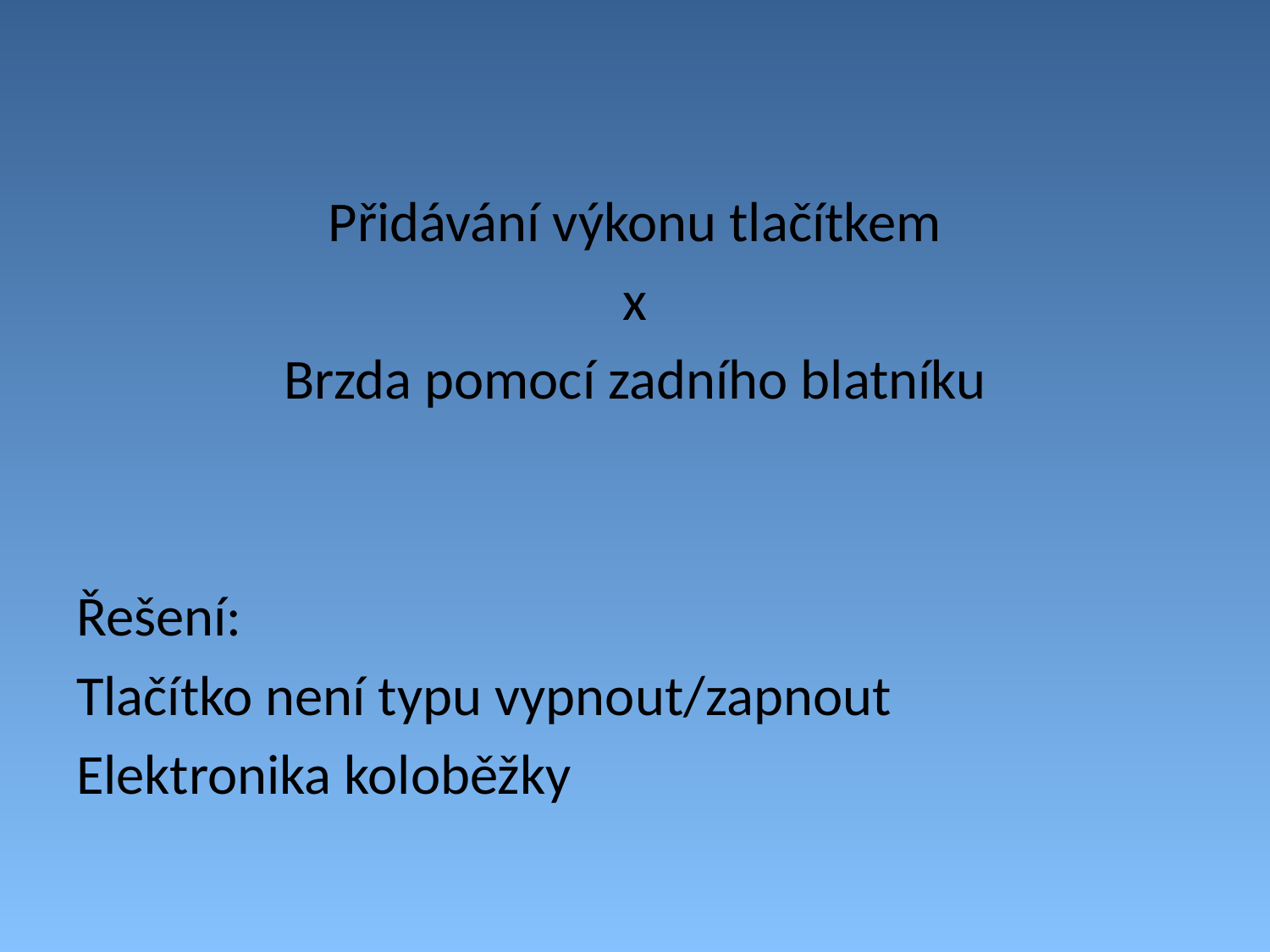

Přidávání výkonu tlačítkem
x
Brzda pomocí zadního blatníku

Řešení:
Tlačítko není typu vypnout/zapnout
Elektronika koloběžky